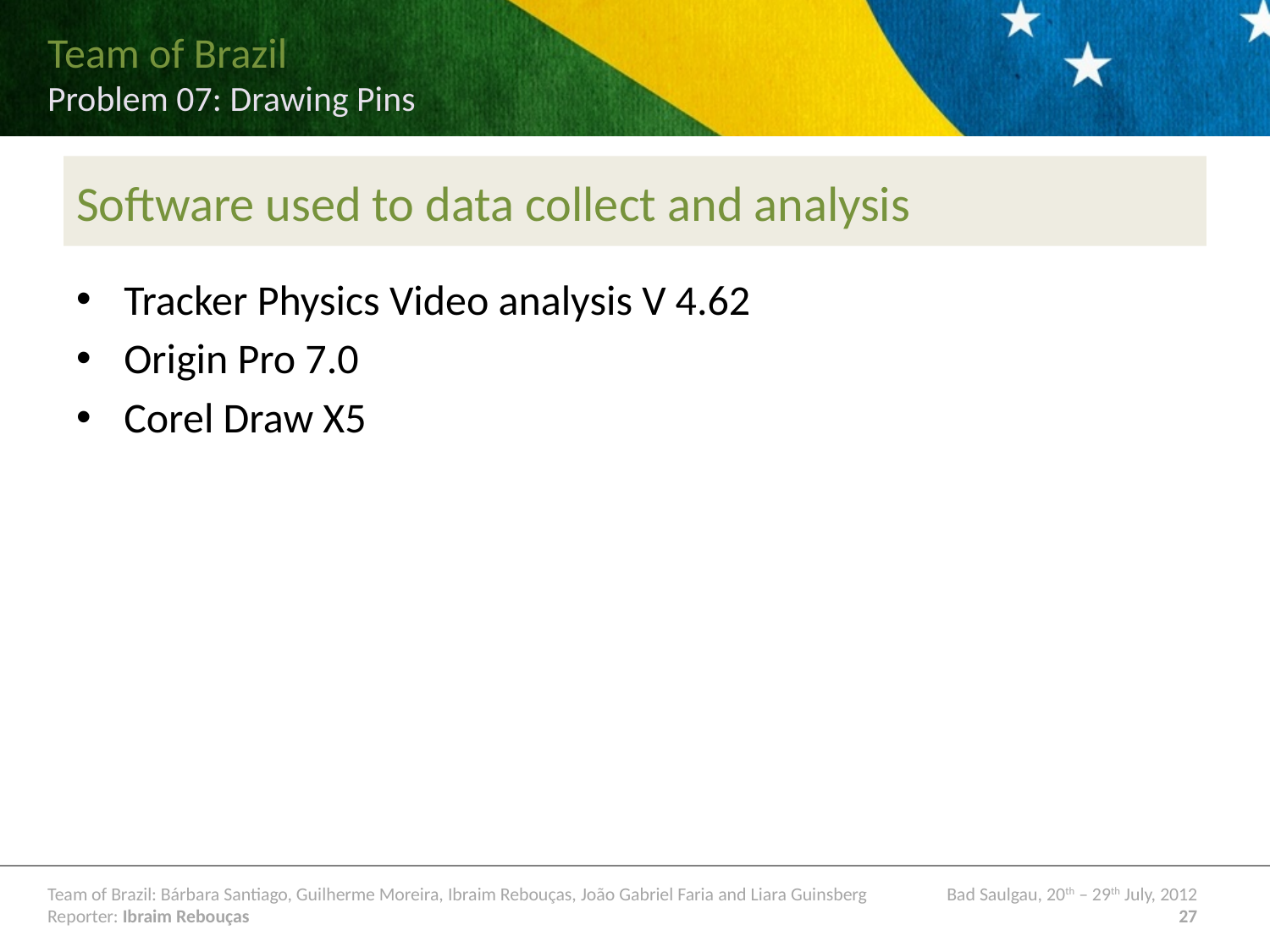

# Software used to data collect and analysis
Tracker Physics Video analysis V 4.62
Origin Pro 7.0
Corel Draw X5